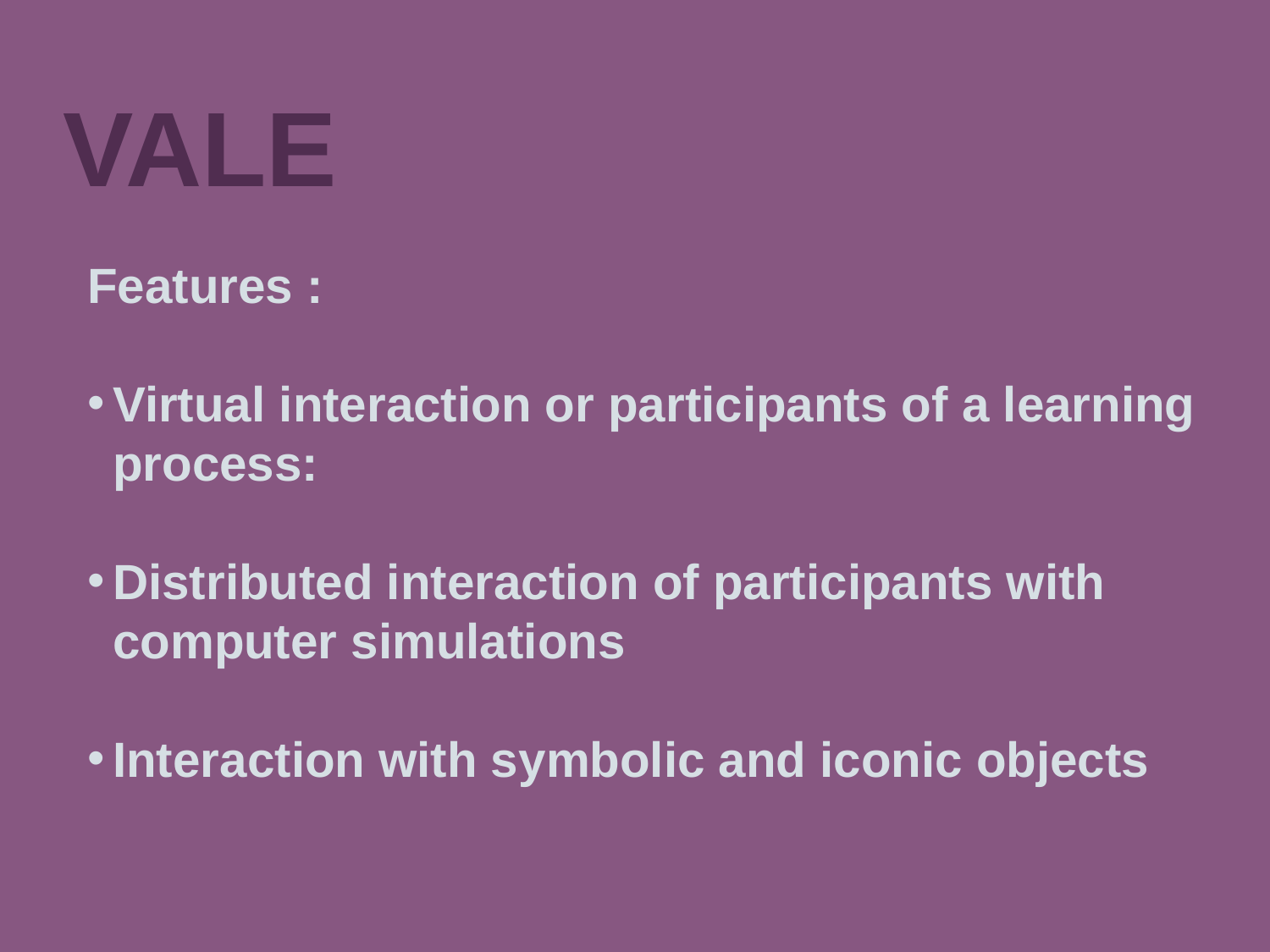

VALE
Features :

Virtual interaction or participants of a learning process:

Distributed interaction of participants with computer simulations

Interaction with symbolic and iconic objects